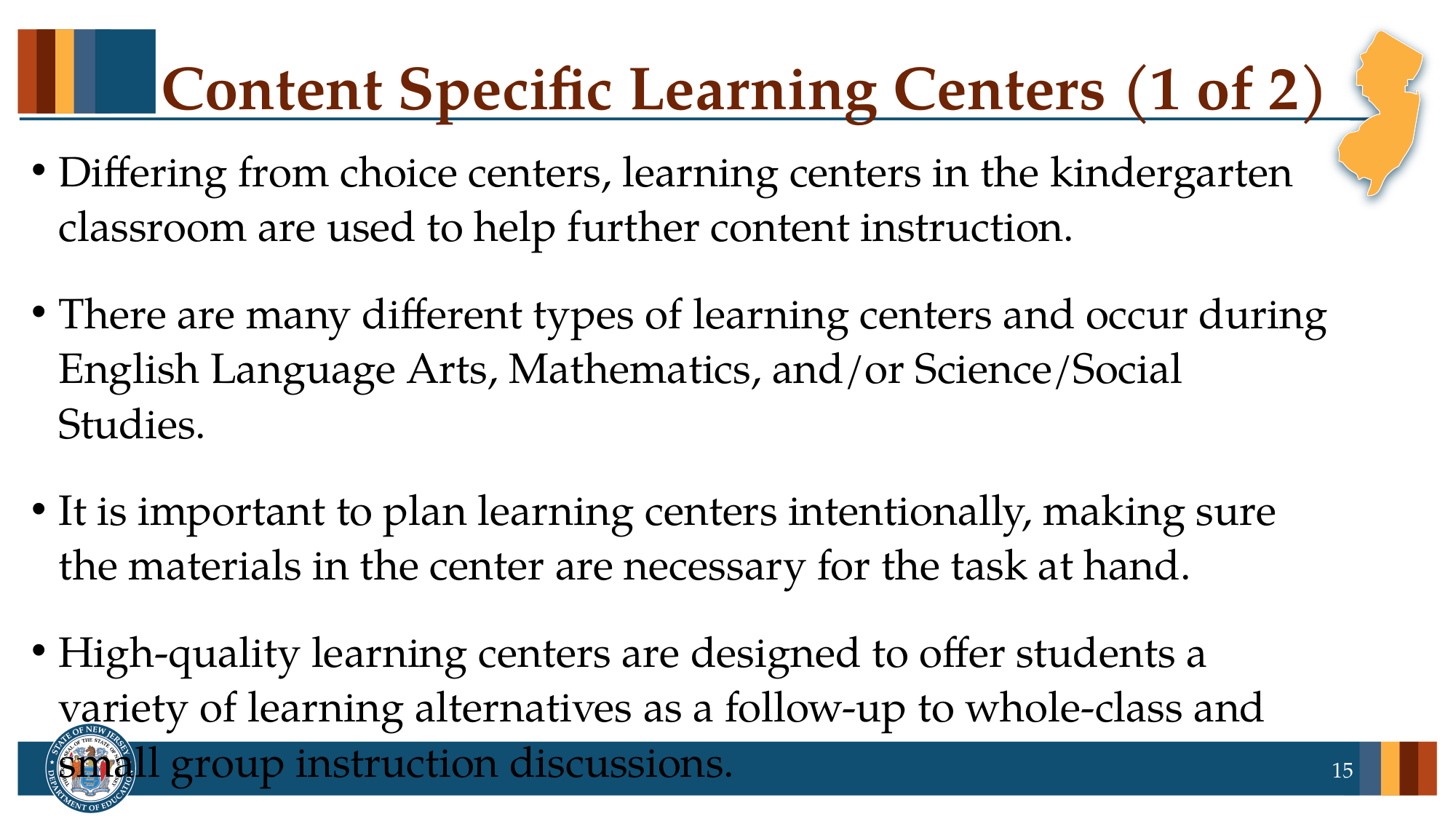

# Content Specific Learning Centers (1 of 2)
Differing from choice centers, learning centers in the kindergarten classroom are used to help further content instruction.
There are many different types of learning centers and occur during English Language Arts, Mathematics, and/or Science/Social Studies.
It is important to plan learning centers intentionally, making sure the materials in the center are necessary for the task at hand.
High-quality learning centers are designed to offer students a variety of learning alternatives as a follow-up to whole-class and small group instruction discussions.
15